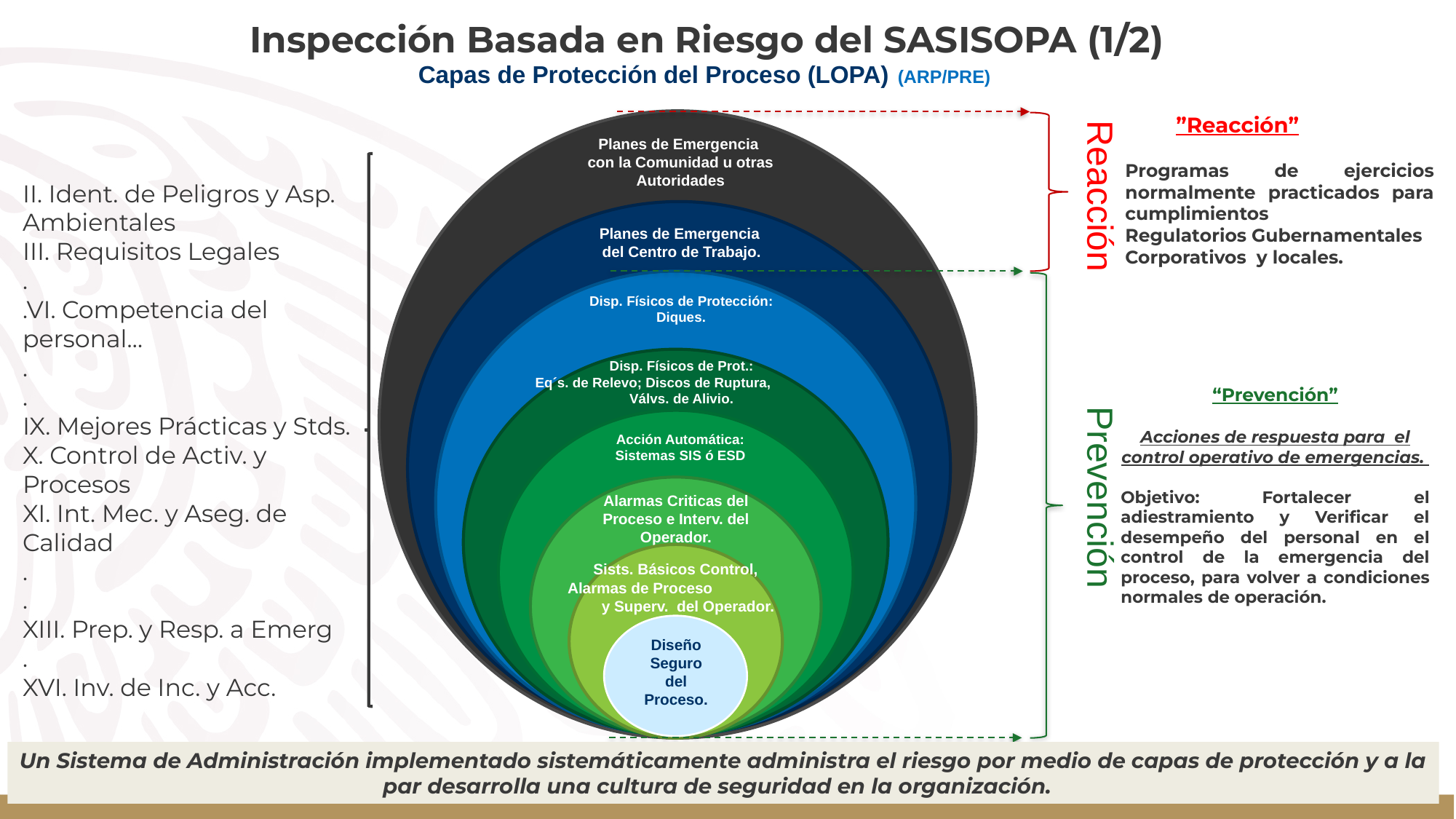

Inspección Basada en Riesgo del SASISOPA (1/2)
Capas de Protección del Proceso (LOPA) (ARP/PRE)
          ”Reacción”

Programas de ejercicios normalmente practicados para cumplimientos
Regulatorios Gubernamentales
Corporativos  y locales.

Reacción

Planes de Emergencia
con la Comunidad u otras
Autoridades

II. Ident. de Peligros y Asp. Ambientales
III. Requisitos Legales
.
.VI. Competencia del personal…
.
.
IX. Mejores Prácticas y Stds.
X. Control de Activ. y Procesos
XI. Int. Mec. y Aseg. de Calidad
.
.
XIII. Prep. y Resp. a Emerg
.
XVI. Inv. de Inc. y Acc.

Planes de Emergencia
 del Centro de Trabajo.

Disp. Físicos de Protección:
Diques.

“Prevención”

Acciones de respuesta para  el control operativo de emergencias.

Objetivo: Fortalecer el adiestramiento y Verificar el desempeño del personal en el control de la emergencia del proceso, para volver a condiciones normales de operación.

Prevención

Disp. Físicos de Prot.:
Eq´s. de Relevo; Discos de Ruptura,                Válvs. de Alivio.

Acción Automática: Sistemas SIS ó ESD

Alarmas Criticas del Proceso e Interv. del Operador.

Sists. Básicos Control,
Alarmas de Proceso                        y Superv.  del Operador.

Diseño Seguro del Proceso.
Un Sistema de Administración implementado sistemáticamente administra el riesgo por medio de capas de protección y a la par desarrolla una cultura de seguridad en la organización.